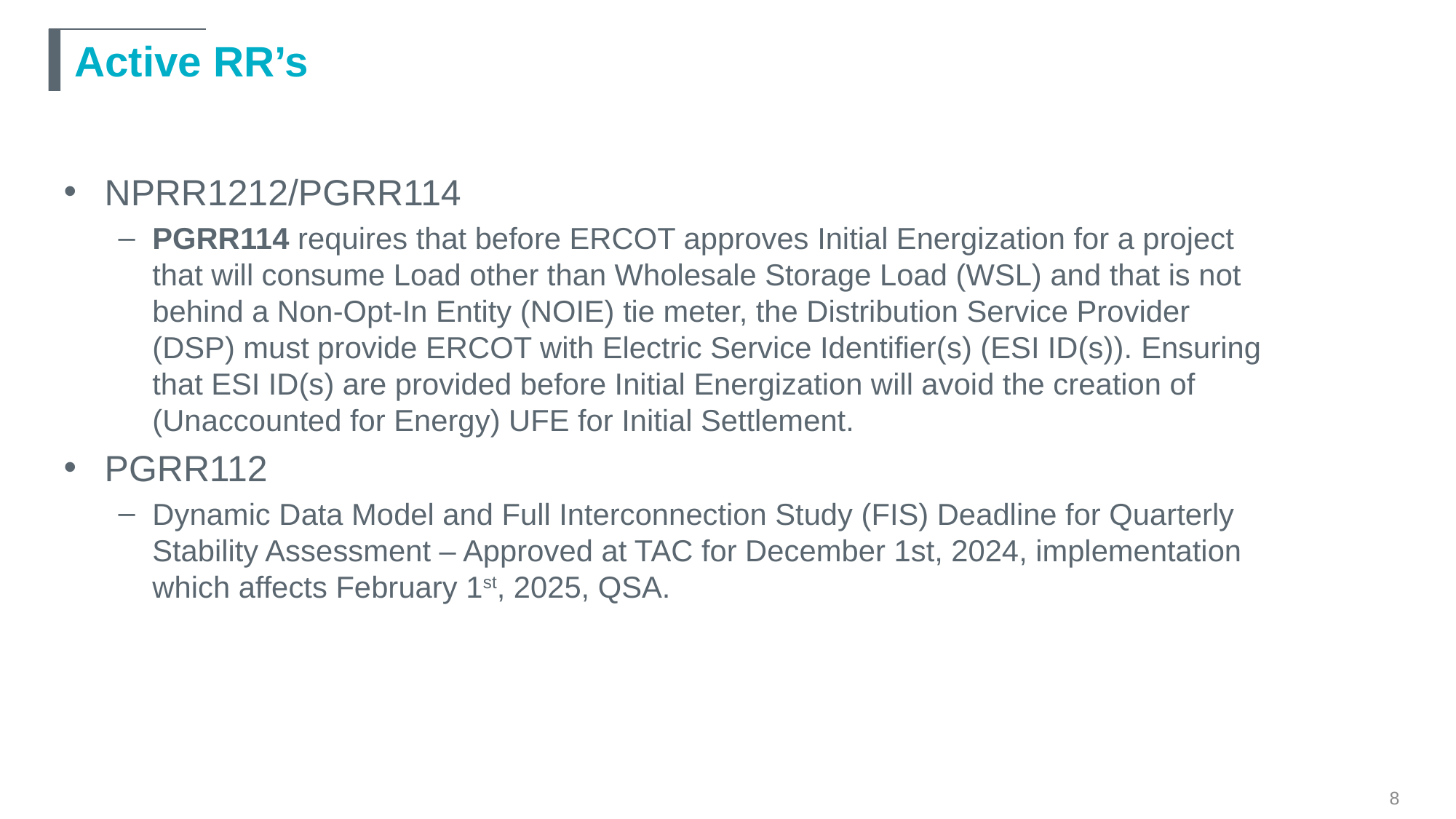

# Active RR’s
NPRR1212/PGRR114
PGRR114 requires that before ERCOT approves Initial Energization for a project that will consume Load other than Wholesale Storage Load (WSL) and that is not behind a Non-Opt-In Entity (NOIE) tie meter, the Distribution Service Provider (DSP) must provide ERCOT with Electric Service Identifier(s) (ESI ID(s)). Ensuring that ESI ID(s) are provided before Initial Energization will avoid the creation of (Unaccounted for Energy) UFE for Initial Settlement.
PGRR112
Dynamic Data Model and Full Interconnection Study (FIS) Deadline for Quarterly Stability Assessment – Approved at TAC for December 1st, 2024, implementation which affects February 1st, 2025, QSA.

8